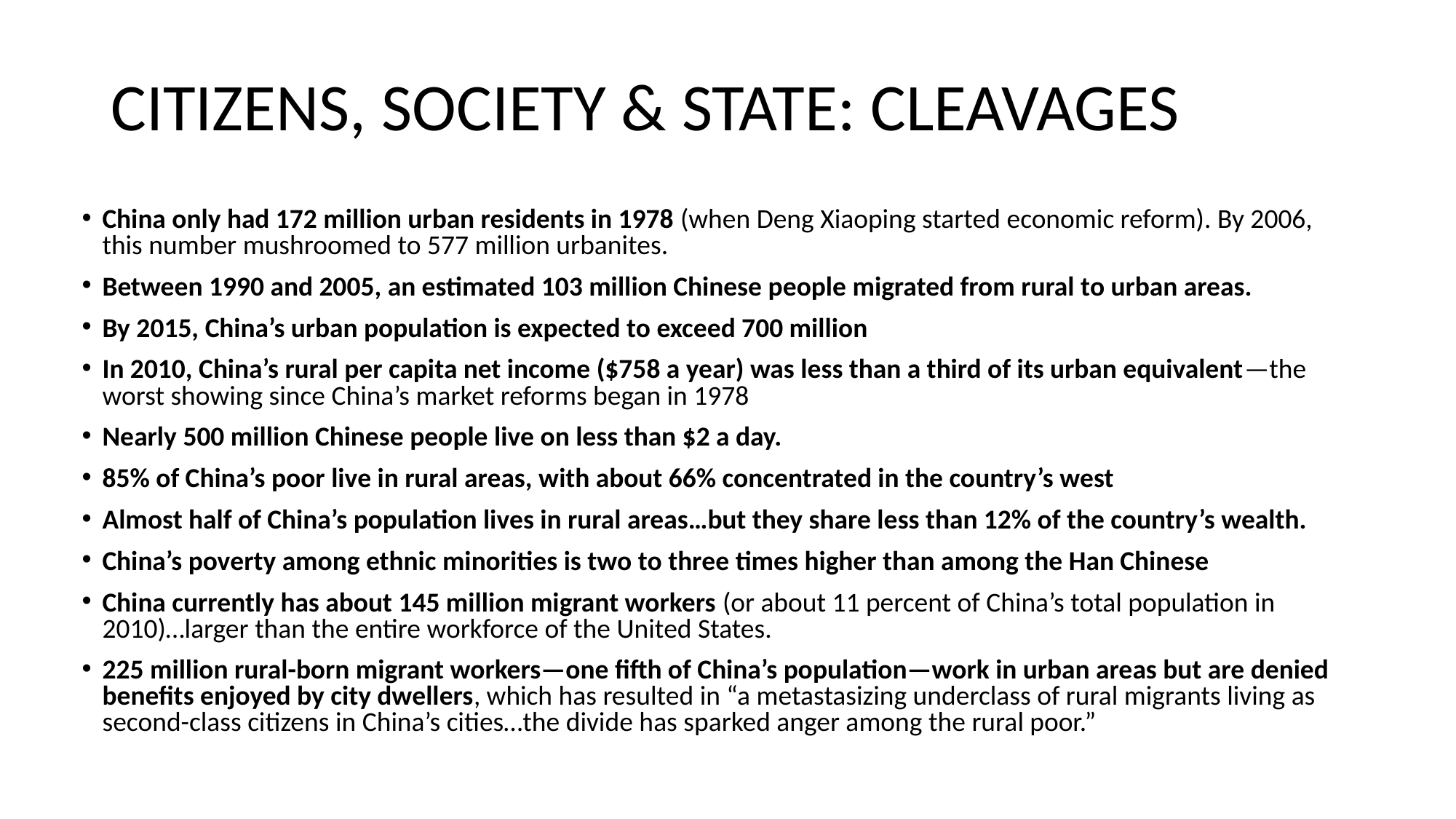

# CITIZENS, SOCIETY & STATE: CLEAVAGES
China only had 172 million urban residents in 1978 (when Deng Xiaoping started economic reform). By 2006, this number mushroomed to 577 million urbanites.
Between 1990 and 2005, an estimated 103 million Chinese people migrated from rural to urban areas.
By 2015, China’s urban population is expected to exceed 700 million
In 2010, China’s rural per capita net income ($758 a year) was less than a third of its urban equivalent—the worst showing since China’s market reforms began in 1978
Nearly 500 million Chinese people live on less than $2 a day.
85% of China’s poor live in rural areas, with about 66% concentrated in the country’s west
Almost half of China’s population lives in rural areas…but they share less than 12% of the country’s wealth.
China’s poverty among ethnic minorities is two to three times higher than among the Han Chinese
China currently has about 145 million migrant workers (or about 11 percent of China’s total population in 2010)…larger than the entire workforce of the United States.
225 million rural-born migrant workers—one fifth of China’s population—work in urban areas but are denied benefits enjoyed by city dwellers, which has resulted in “a metastasizing underclass of rural migrants living as second-class citizens in China’s cities…the divide has sparked anger among the rural poor.”